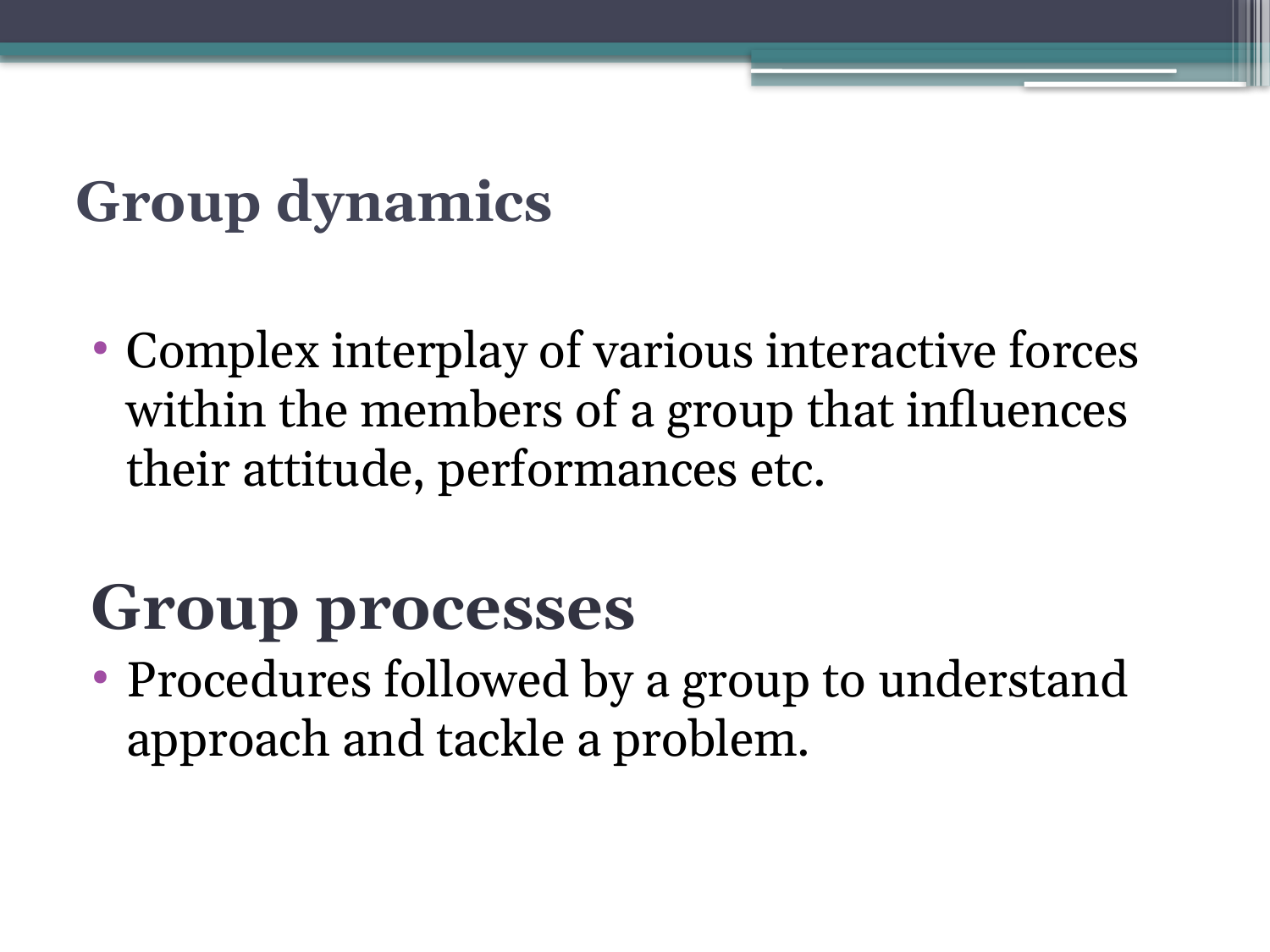

# Group dynamics
Complex interplay of various interactive forces within the members of a group that influences their attitude, performances etc.

Group processes
Procedures followed by a group to understand approach and tackle a problem.